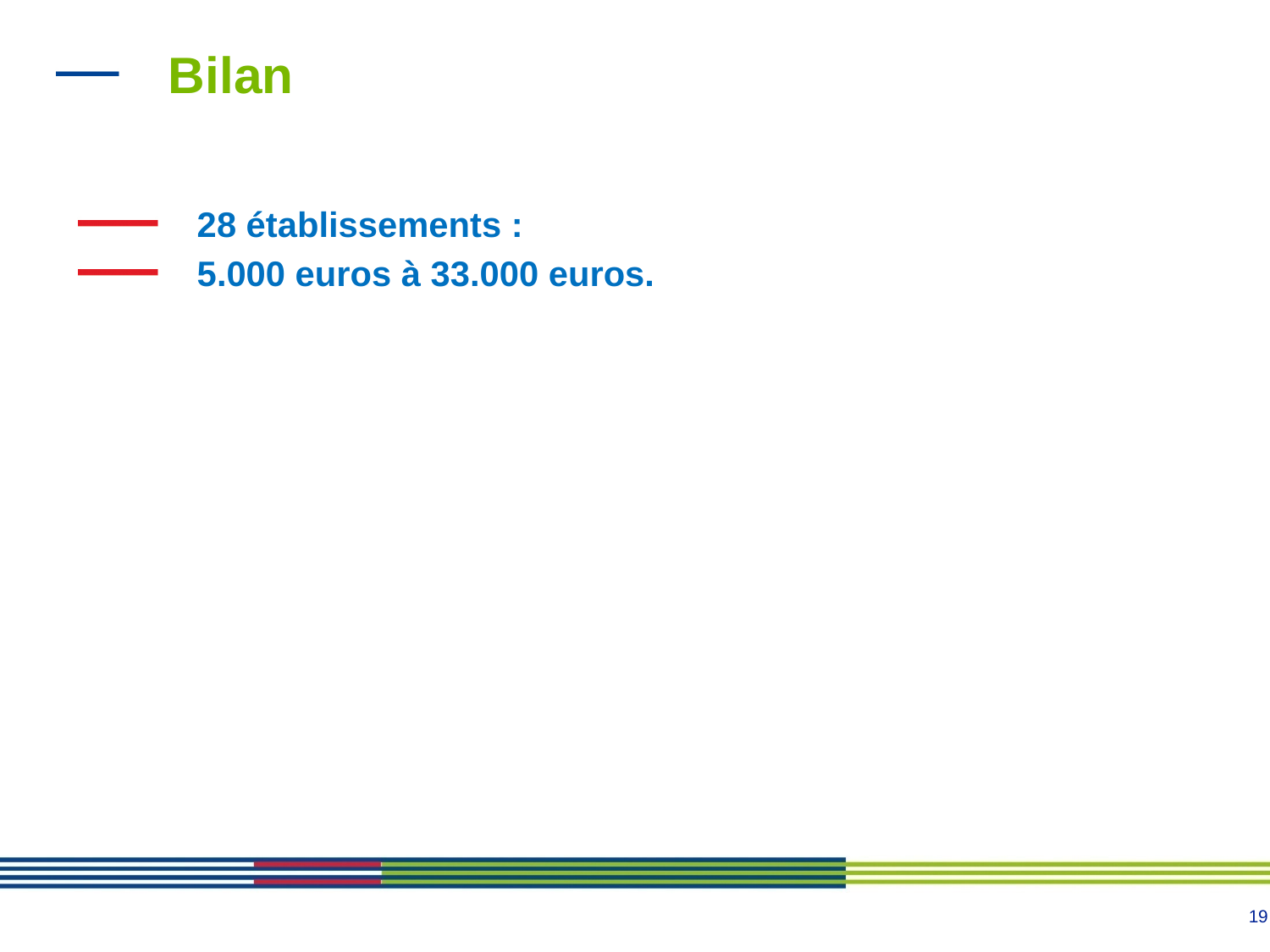

# Bilan

28 établissements :
5.000 euros à 33.000 euros.